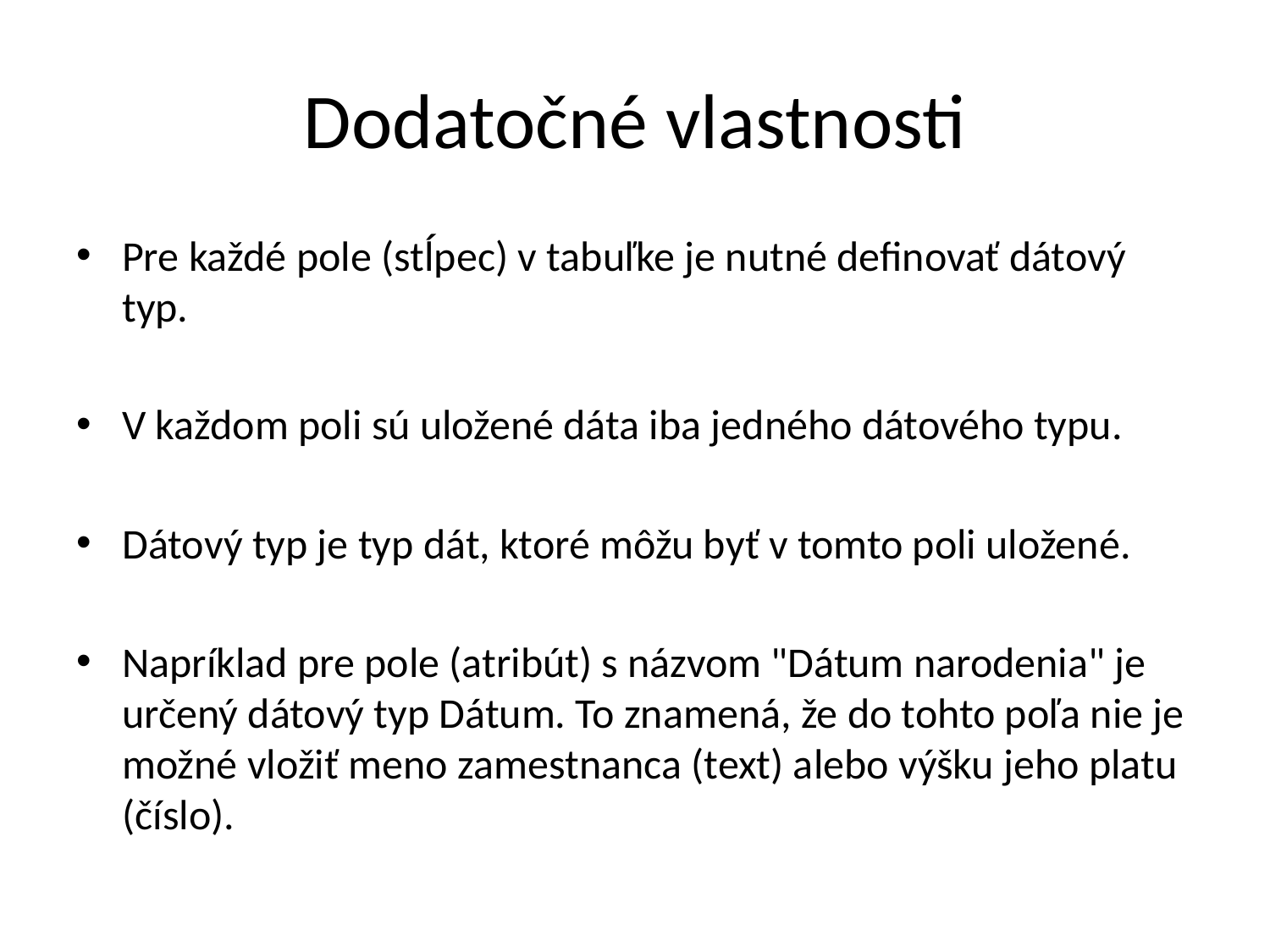

# Dodatočné vlastnosti
Pre každé pole (stĺpec) v tabuľke je nutné definovať dátový typ.

V každom poli sú uložené dáta iba jedného dátového typu.

Dátový typ je typ dát, ktoré môžu byť v tomto poli uložené.

Napríklad pre pole (atribút) s názvom "Dátum narodenia" je určený dátový typ Dátum. To znamená, že do tohto poľa nie je možné vložiť meno zamestnanca (text) alebo výšku jeho platu (číslo).